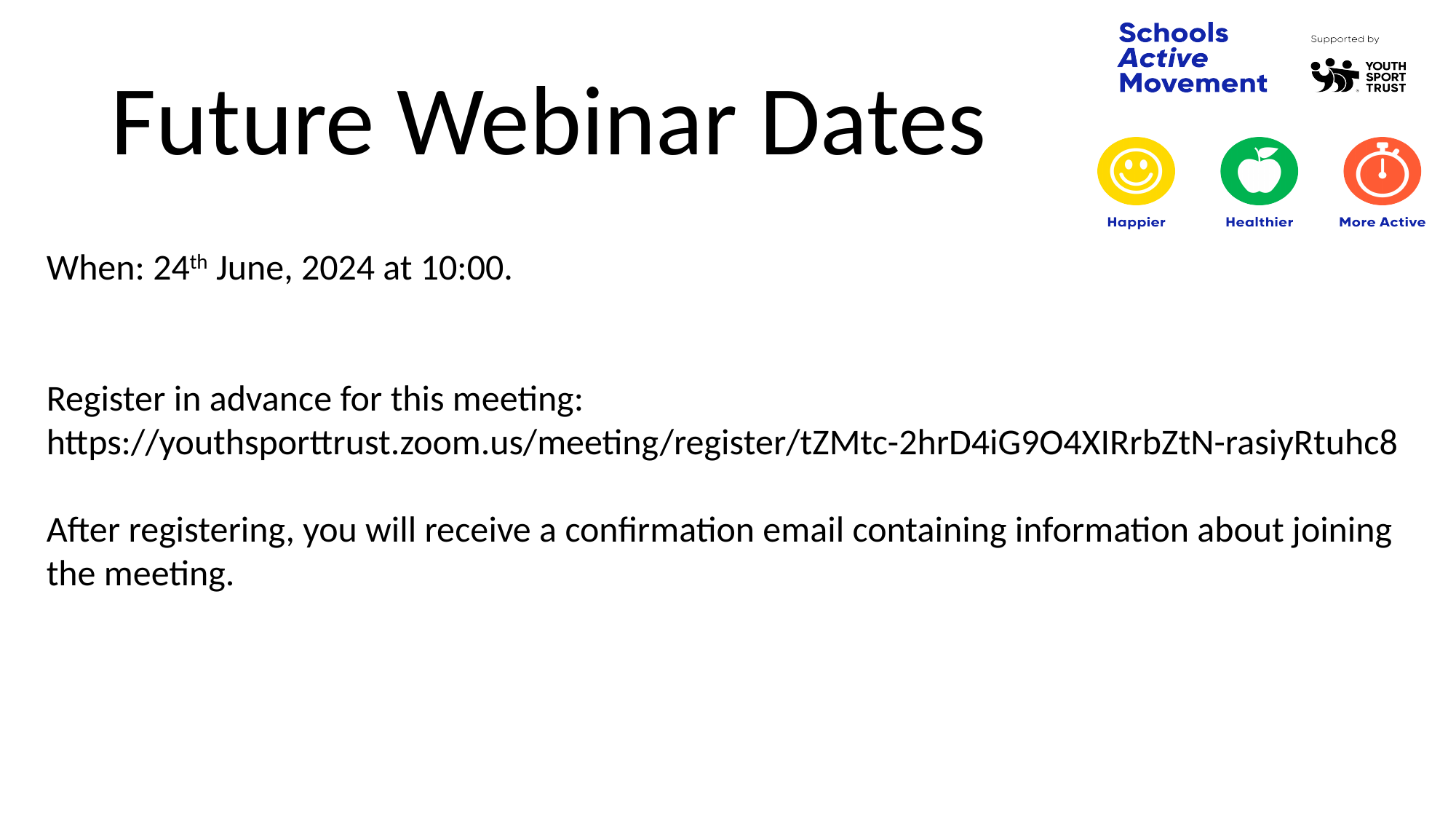

# Future Webinar Dates

When: 24th June, 2024 at 10:00.

Register in advance for this meeting:
https://youthsporttrust.zoom.us/meeting/register/tZMtc-2hrD4iG9O4XIRrbZtN-rasiyRtuhc8

After registering, you will receive a confirmation email containing information about joining
the meeting.